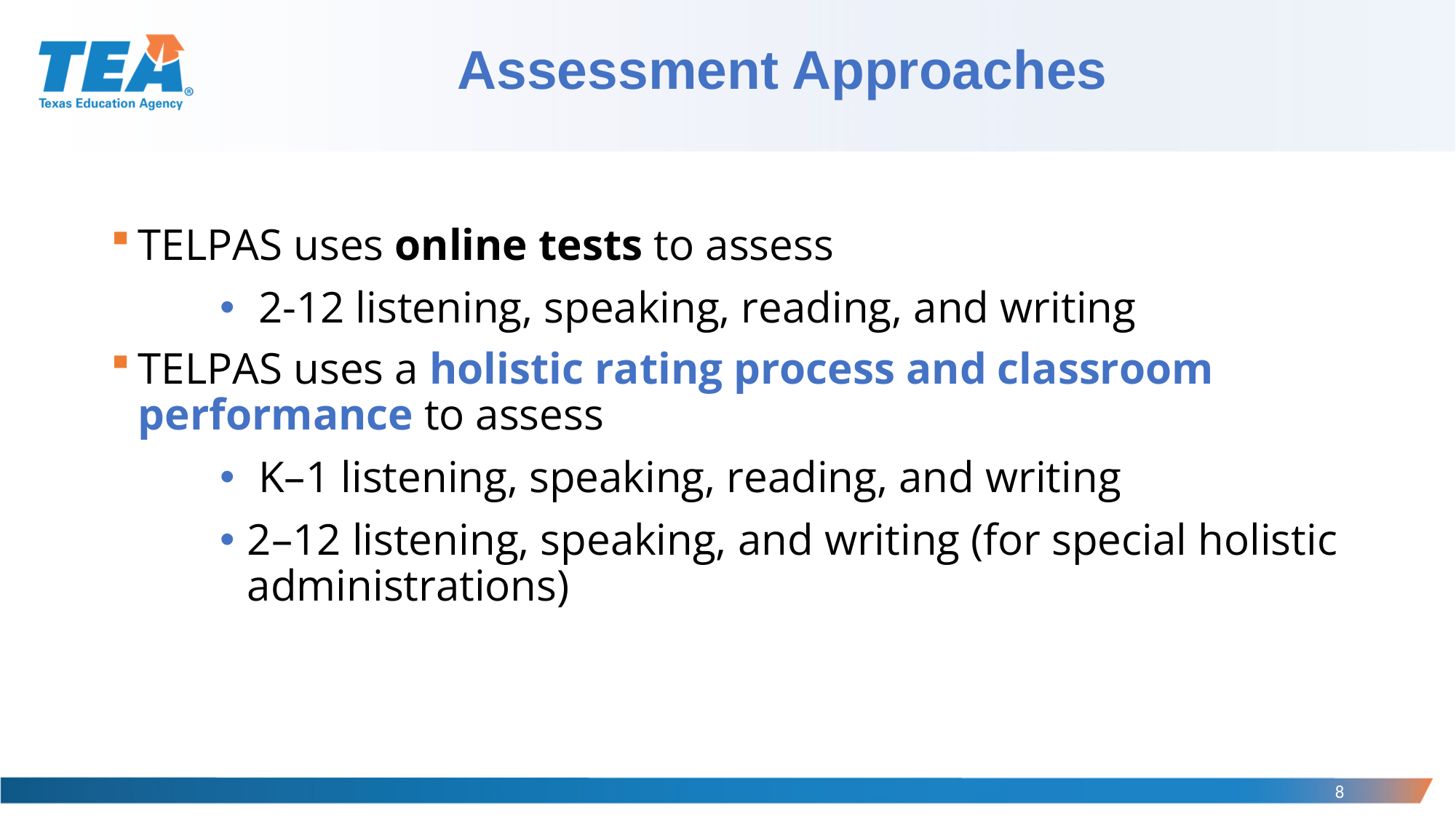

# Assessment Approaches
TELPAS uses online tests to assess
 2-12 listening, speaking, reading, and writing
TELPAS uses a holistic rating process and classroom performance to assess
 K–1 listening, speaking, reading, and writing
2–12 listening, speaking, and writing (for special holistic administrations)

8